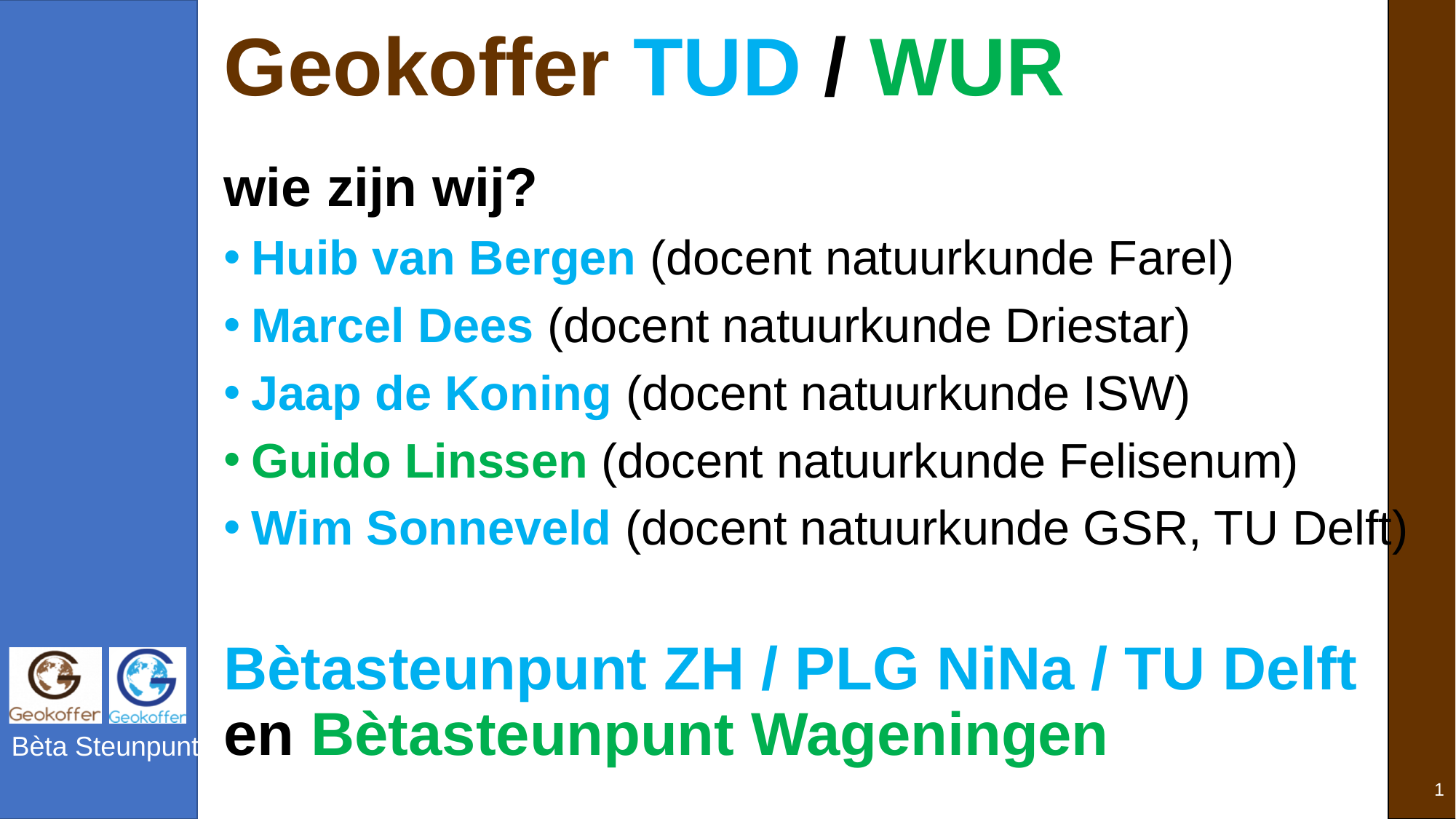

# Geokoffer TUD / WUR

wie zijn wij?
Huib van Bergen (docent natuurkunde Farel)
Marcel Dees (docent natuurkunde Driestar)
Jaap de Koning (docent natuurkunde ISW)
Guido Linssen (docent natuurkunde Felisenum)
Wim Sonneveld (docent natuurkunde GSR, TU Delft)

Bètasteunpunt ZH / PLG NiNa / TU Delft en Bètasteunpunt Wageningen
1